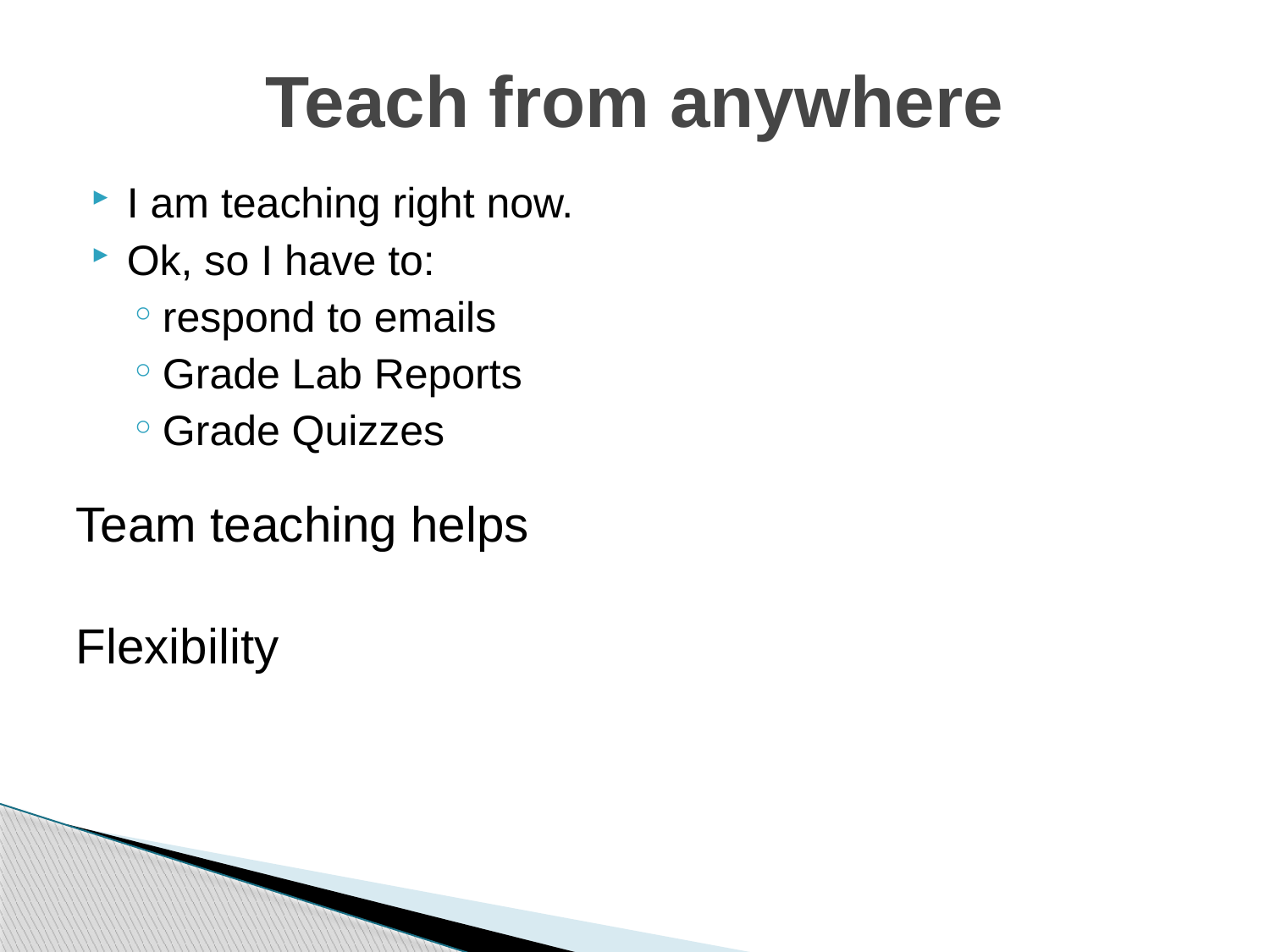

# Teach from anywhere
I am teaching right now.
Ok, so I have to:
respond to emails
Grade Lab Reports
Grade Quizzes

Team teaching helps

Flexibility